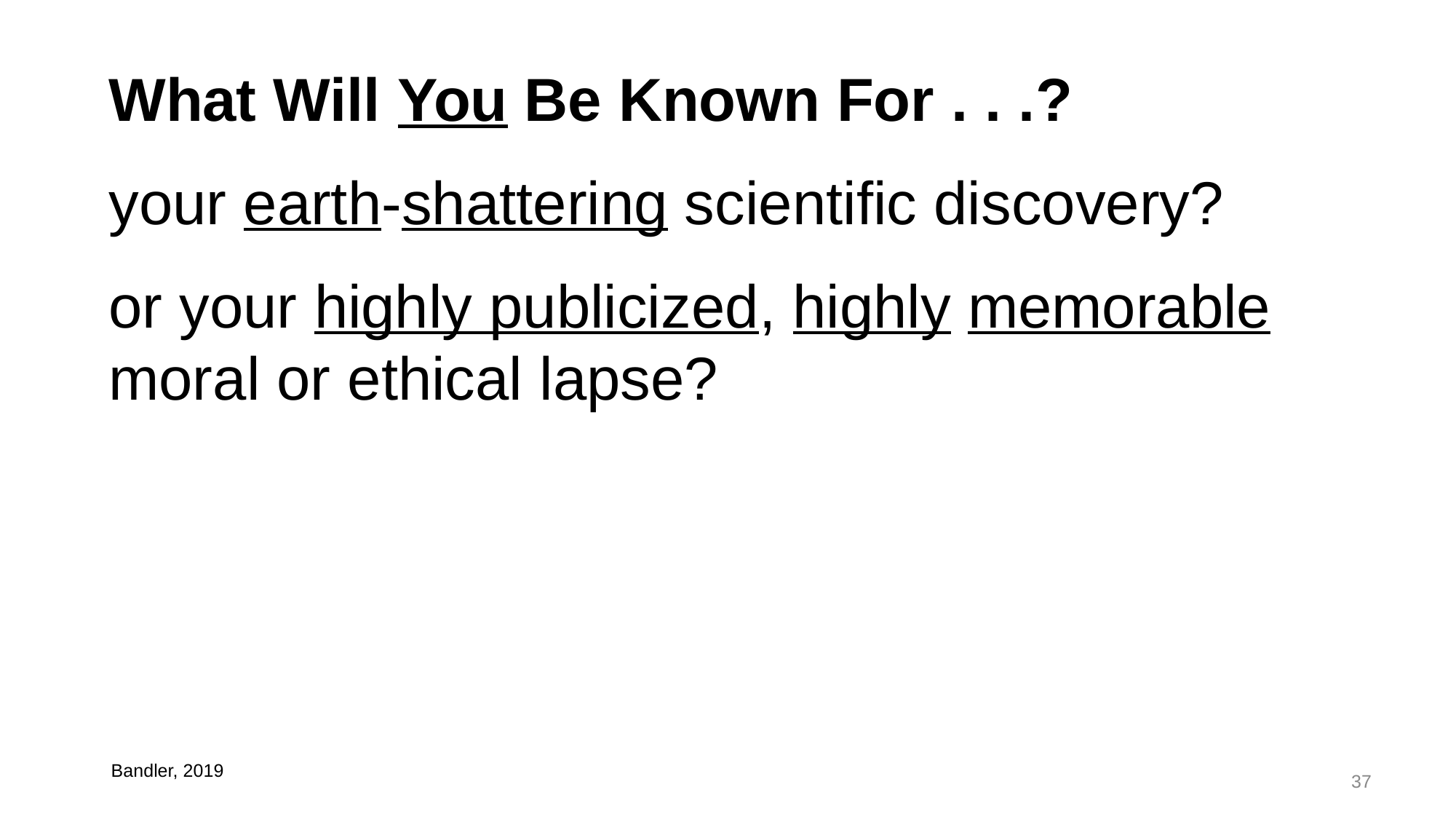

What Will You Be Known For . . .?
your earth-shattering scientific discovery?
or your highly publicized, highly memorable moral or ethical lapse?
Bandler, 2019t
37